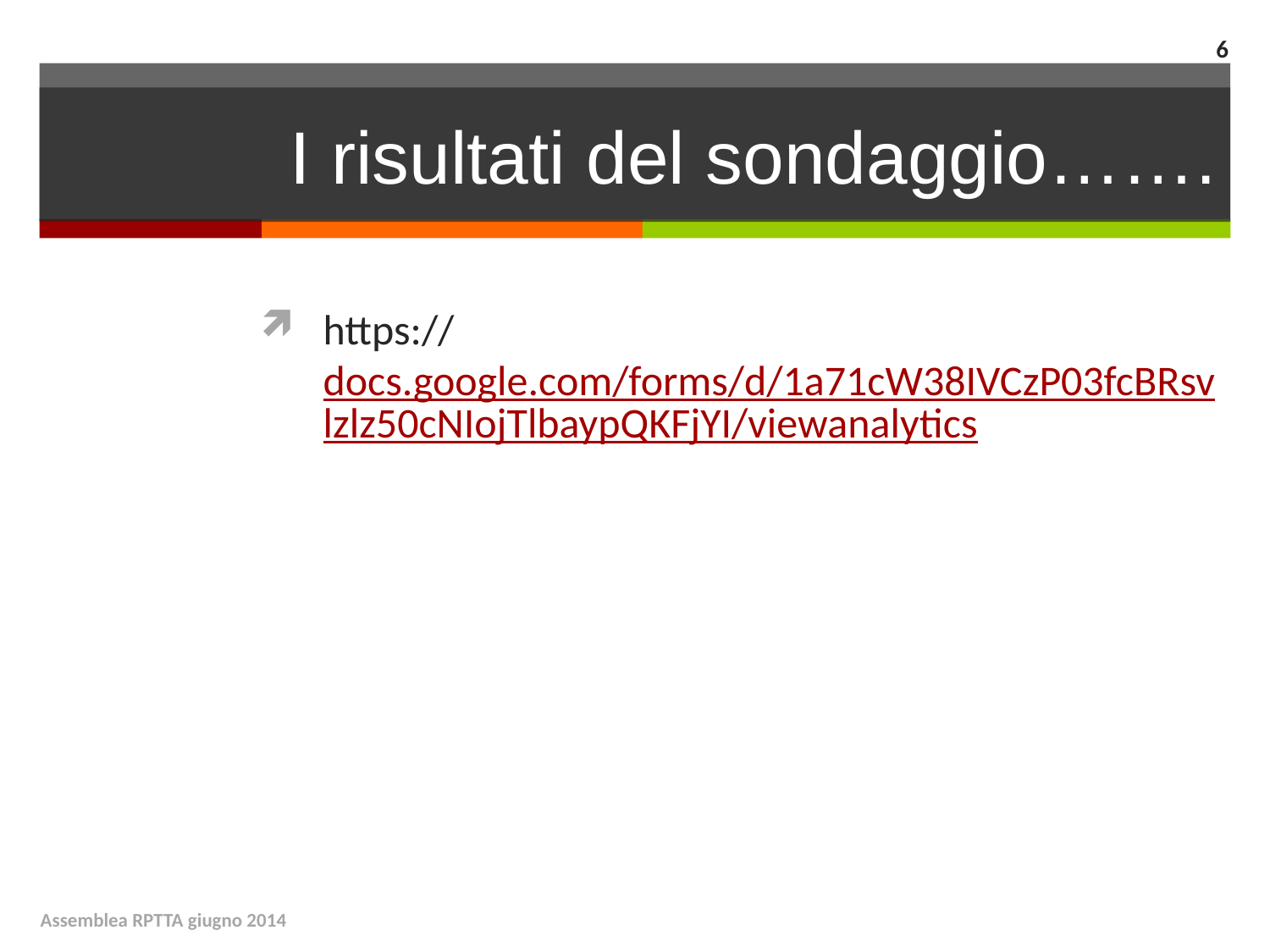

6
# I risultati del sondaggio…….
https://docs.google.com/forms/d/1a71cW38IVCzP03fcBRsvlzlz50cNIojTlbaypQKFjYI/viewanalytics
Assemblea RPTTA giugno 2014